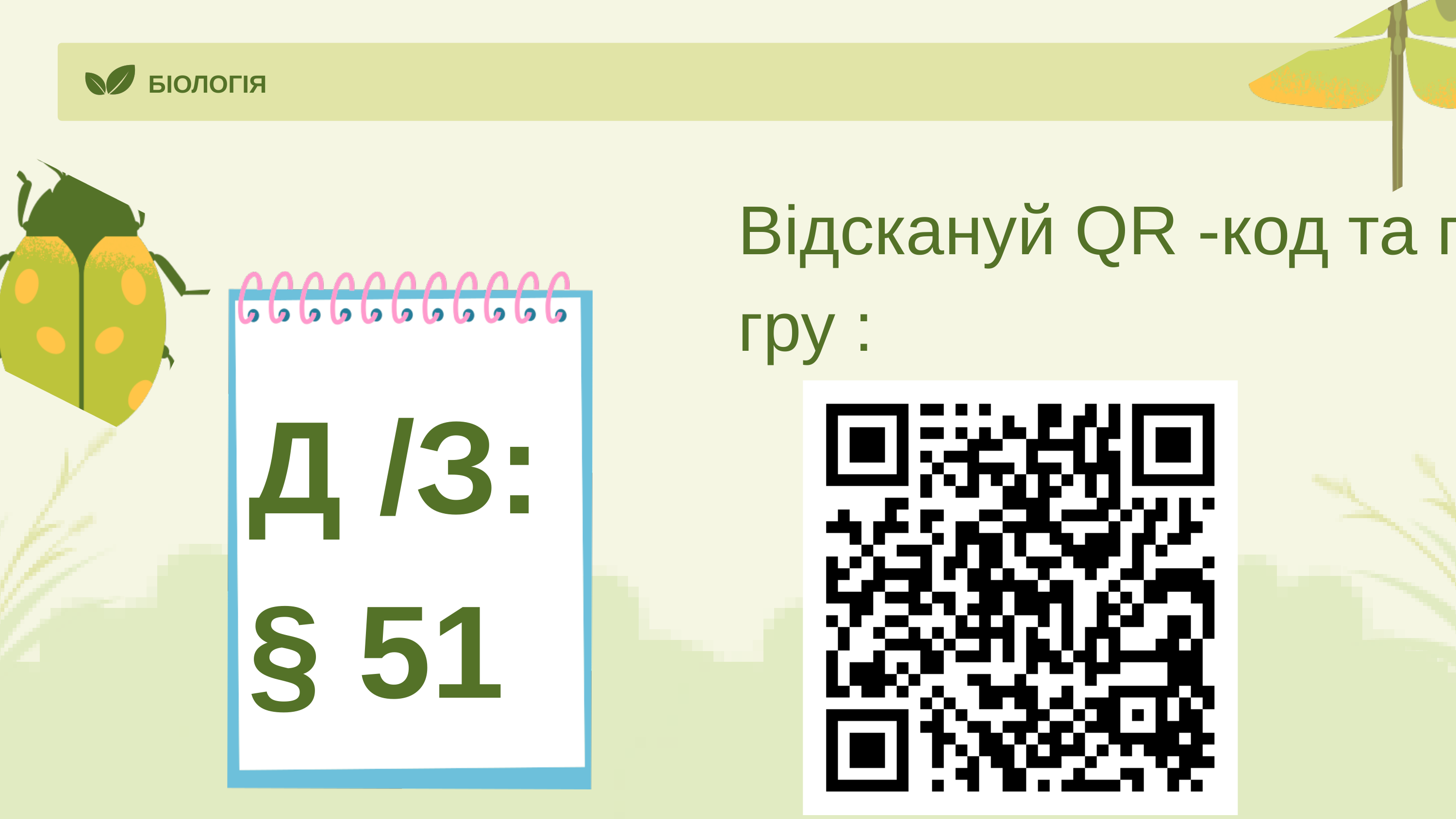

БІОЛОГІЯ

Відскануй QR -код та пройди гру :

Д /З:
§ 51